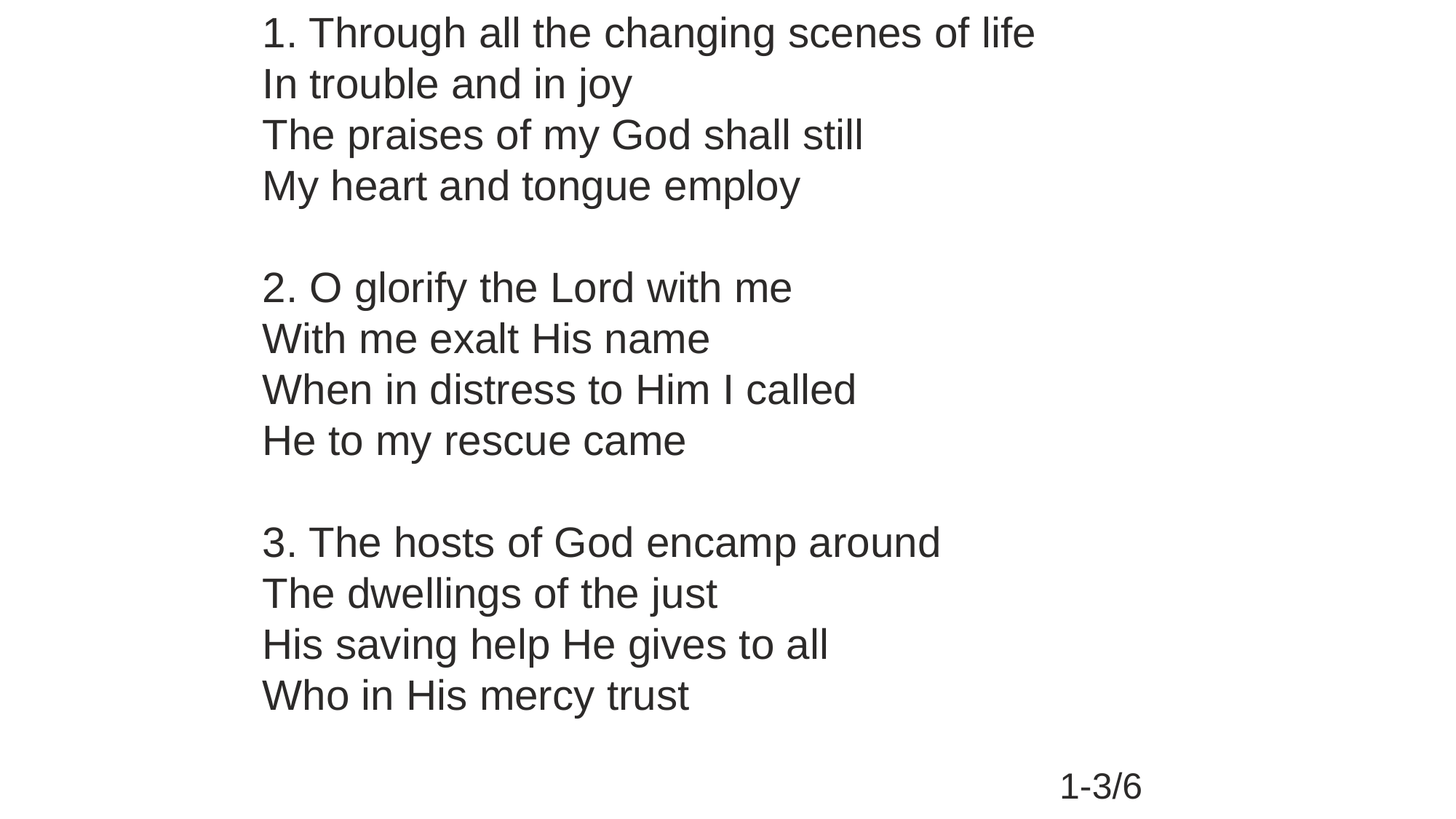

1. Through all the changing scenes of life
In trouble and in joy
The praises of my God shall still
My heart and tongue employ

2. O glorify the Lord with me
With me exalt His name
When in distress to Him I called
He to my rescue came

3. The hosts of God encamp around
The dwellings of the just
His saving help He gives to all
Who in His mercy trust

1-3/6